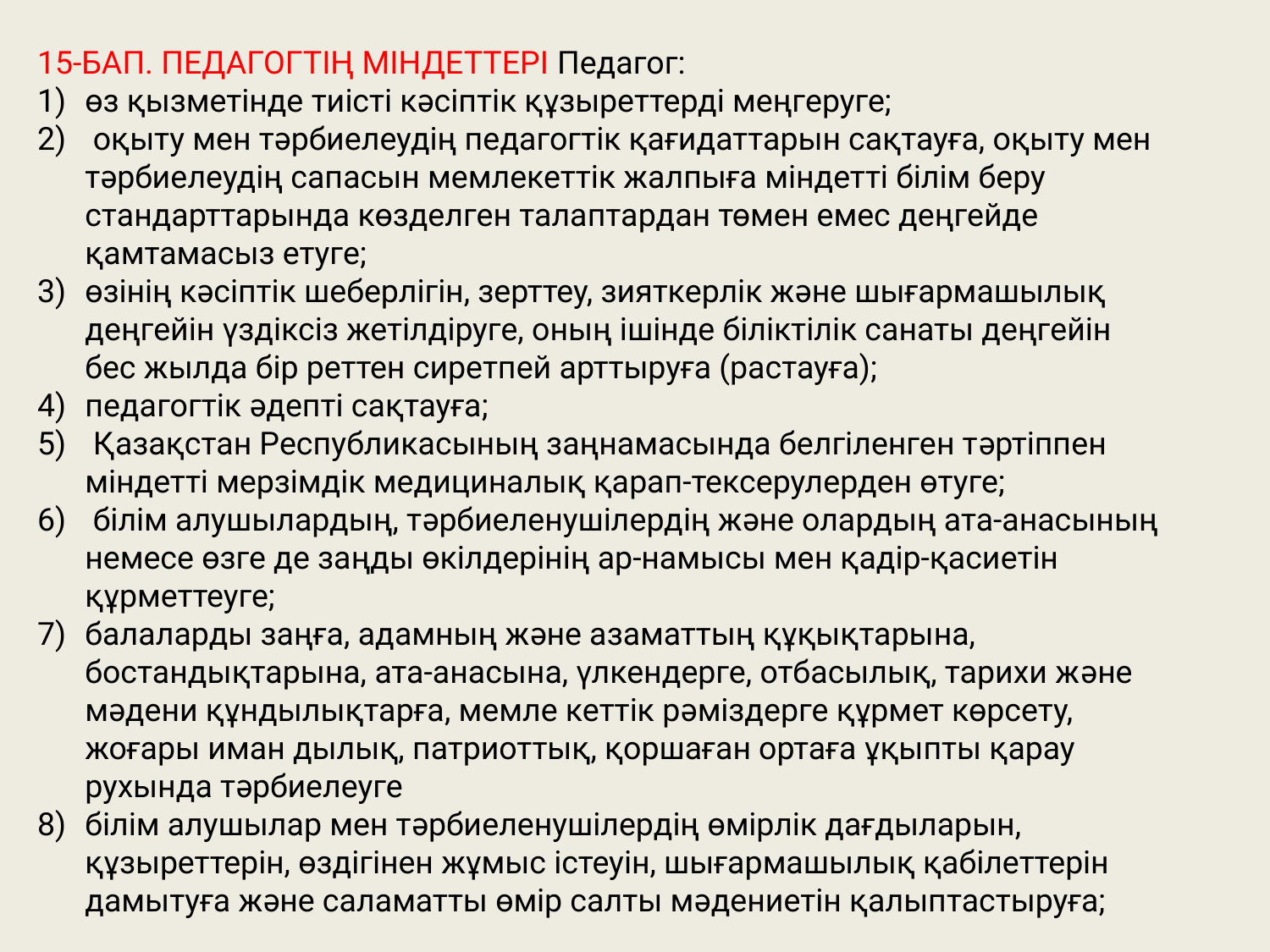

15-БАП. ПЕДАГОГТІҢ МІНДЕТТЕРІ Педагог:
өз қызметінде тиісті кəсіптік құзыреттерді меңгеруге;
 оқыту мен тəрбиелеудің педагогтік қағидаттарын сақтауға, оқыту мен тəрбиелеудің сапасын мемлекеттік жалпыға міндетті білім беру стандарттарында көзделген талаптардан төмен емес деңгейде қамтамасыз етуге;
өзінің кəсіптік шеберлігін, зерттеу, зияткерлік жəне шығармашылық деңгейін үздіксіз жетілдіруге, оның ішінде біліктілік санаты деңгейін бес жылда бір реттен сиретпей арттыруға (растауға);
педагогтік əдепті сақтауға;
 Қазақстан Республикасының заңнамасында белгіленген тəртіппен міндетті мерзімдік медициналық қарап-тексерулерден өтуге;
 білім алушылардың, тəрбиеленушілердің жəне олардың ата-анасының немесе өзге де заңды өкілдерінің ар-намысы мен қадір-қасиетін құрметтеуге;
балаларды заңға, адамның жəне азаматтың құқықтарына, бостандықтарына, ата-анасына, үлкендерге, отбасылық, тарихи жəне мəдени құндылықтарға, мемле кеттік рəміздерге құрмет көрсету, жоғары иман дылық, патриоттық, қоршаған ортаға ұқыпты қарау рухында тəрбиелеуге
білім алушылар мен тəрбиеленушілердің өмірлік дағдыларын, құзыреттерін, өздігінен жұмыс істеуін, шығармашылық қабілеттерін дамытуға жəне саламатты өмір салты мəдениетін қалыптастыруға;